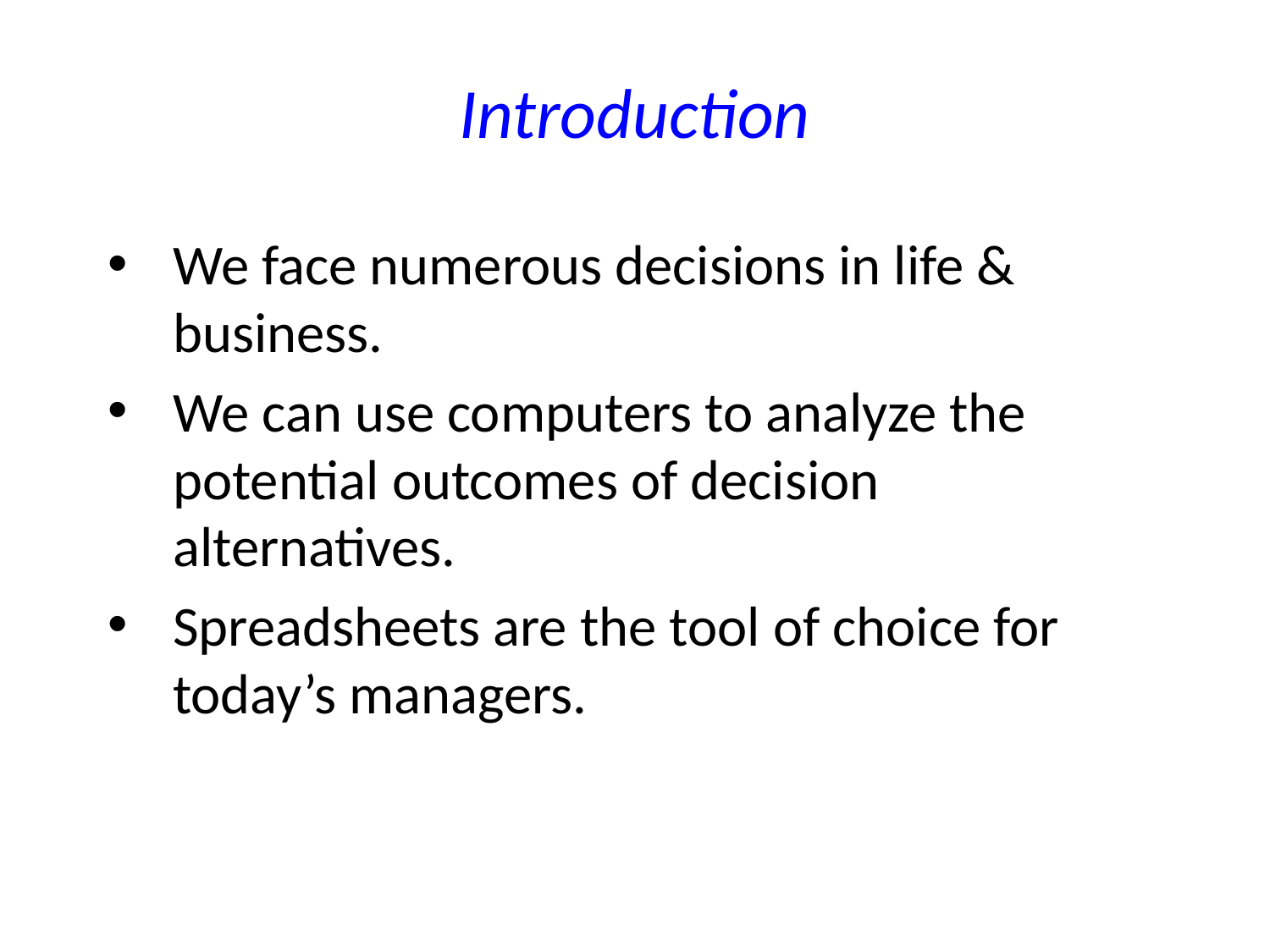

# Introduction
We face numerous decisions in life & business.
We can use computers to analyze the potential outcomes of decision alternatives.
Spreadsheets are the tool of choice for today’s managers.